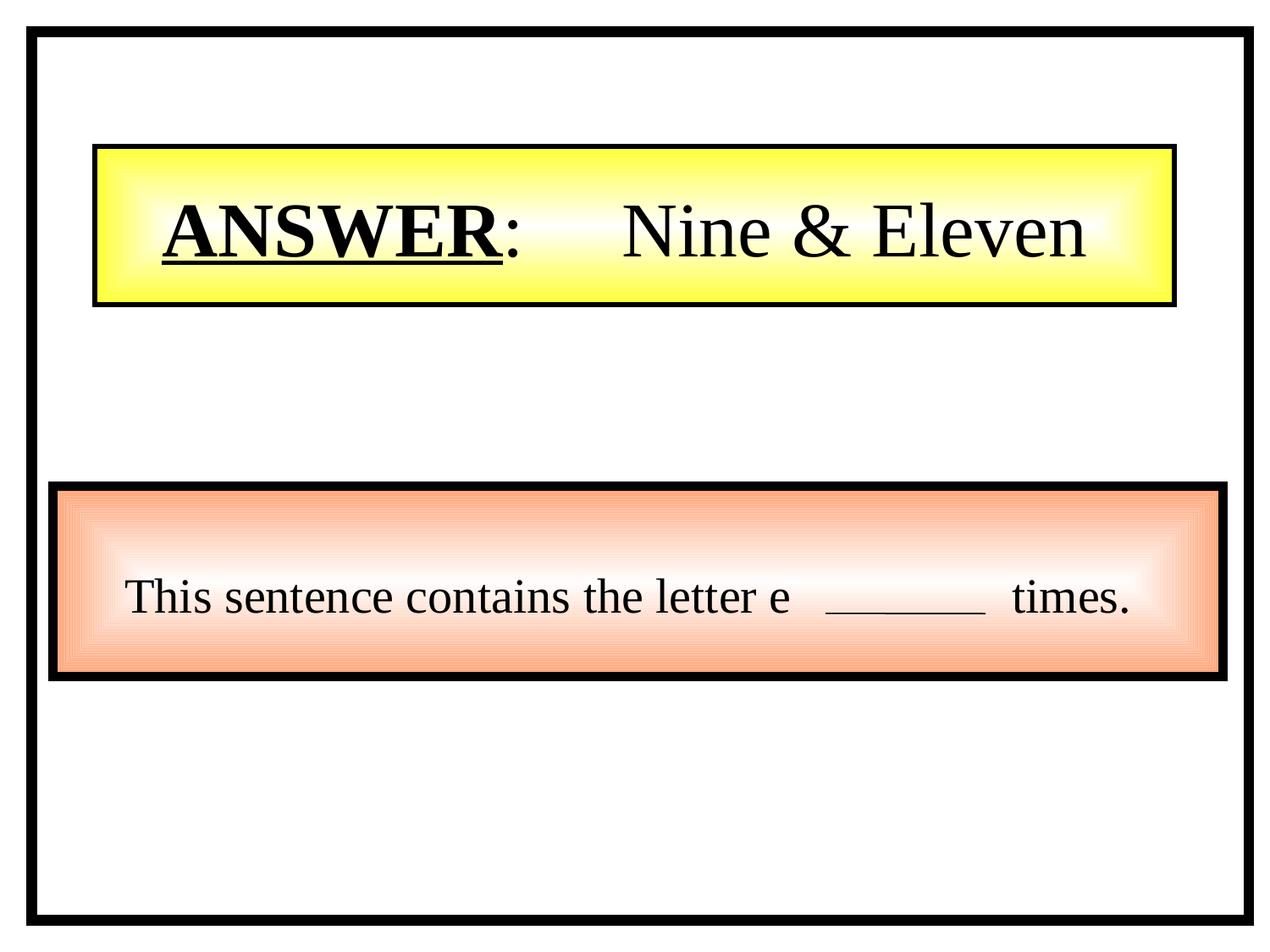

# ANSWER:     Nine & Eleven
This sentence contains the letter e                  times.